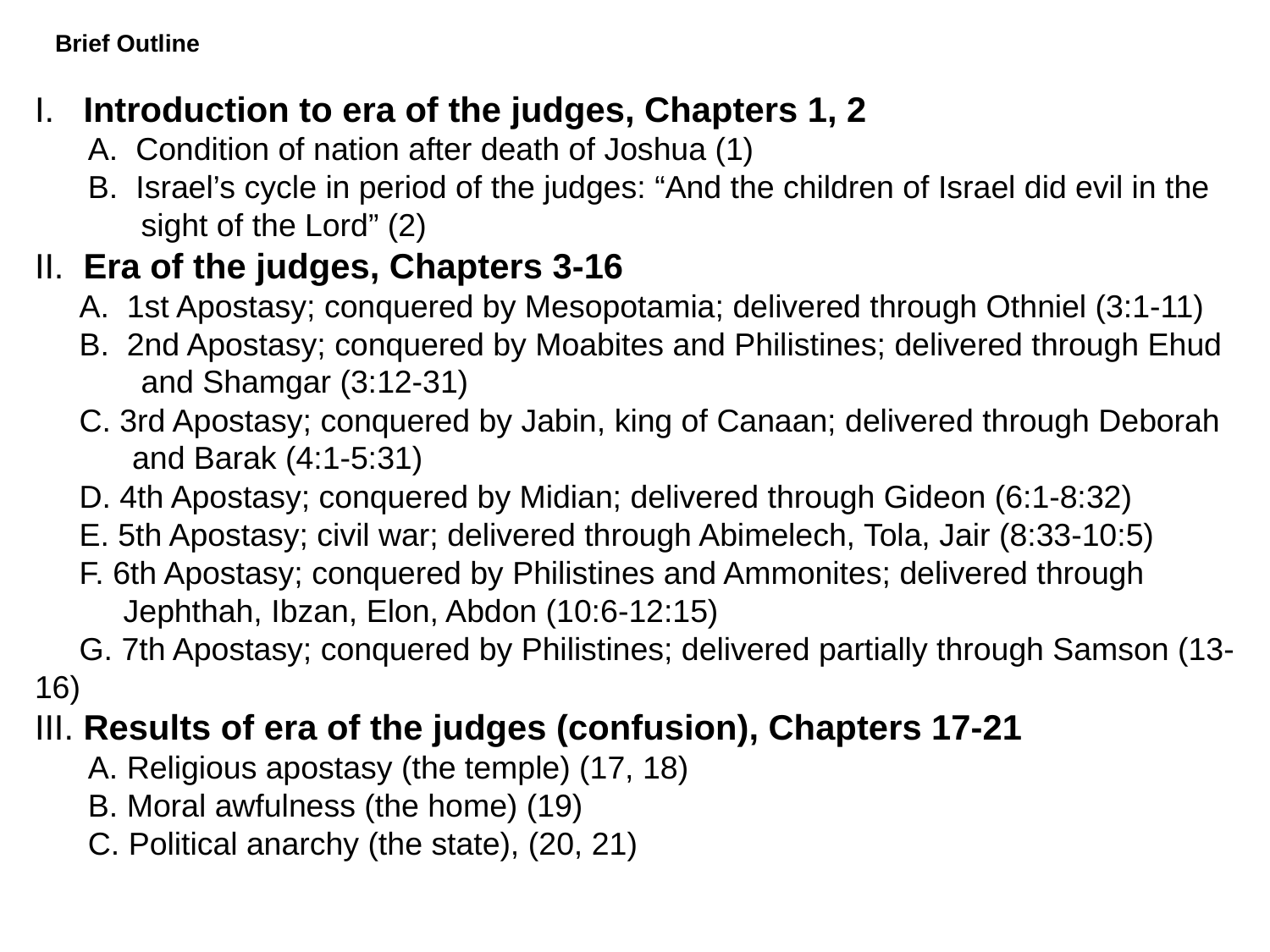

Brief Outline
I.   Introduction to era of the judges, Chapters 1, 2
      A.  Condition of nation after death of Joshua (1)
      B.  Israel’s cycle in period of the judges: “And the children of Israel did evil in the
            sight of the Lord” (2)
II.  Era of the judges, Chapters 3-16
     A.  1st Apostasy; conquered by Mesopotamia; delivered through Othniel (3:1-11)
     B.  2nd Apostasy; conquered by Moabites and Philistines; delivered through Ehud
            and Shamgar (3:12-31)
     C. 3rd Apostasy; conquered by Jabin, king of Canaan; delivered through Deborah
           and Barak (4:1-5:31)
     D. 4th Apostasy; conquered by Midian; delivered through Gideon (6:1-8:32)
     E. 5th Apostasy; civil war; delivered through Abimelech, Tola, Jair (8:33-10:5)
     F. 6th Apostasy; conquered by Philistines and Ammonites; delivered through
          Jephthah, Ibzan, Elon, Abdon (10:6-12:15)
     G. 7th Apostasy; conquered by Philistines; delivered partially through Samson (13-16)
III. Results of era of the judges (confusion), Chapters 17-21
      A. Religious apostasy (the temple) (17, 18)
      B. Moral awfulness (the home) (19)
      C. Political anarchy (the state), (20, 21)